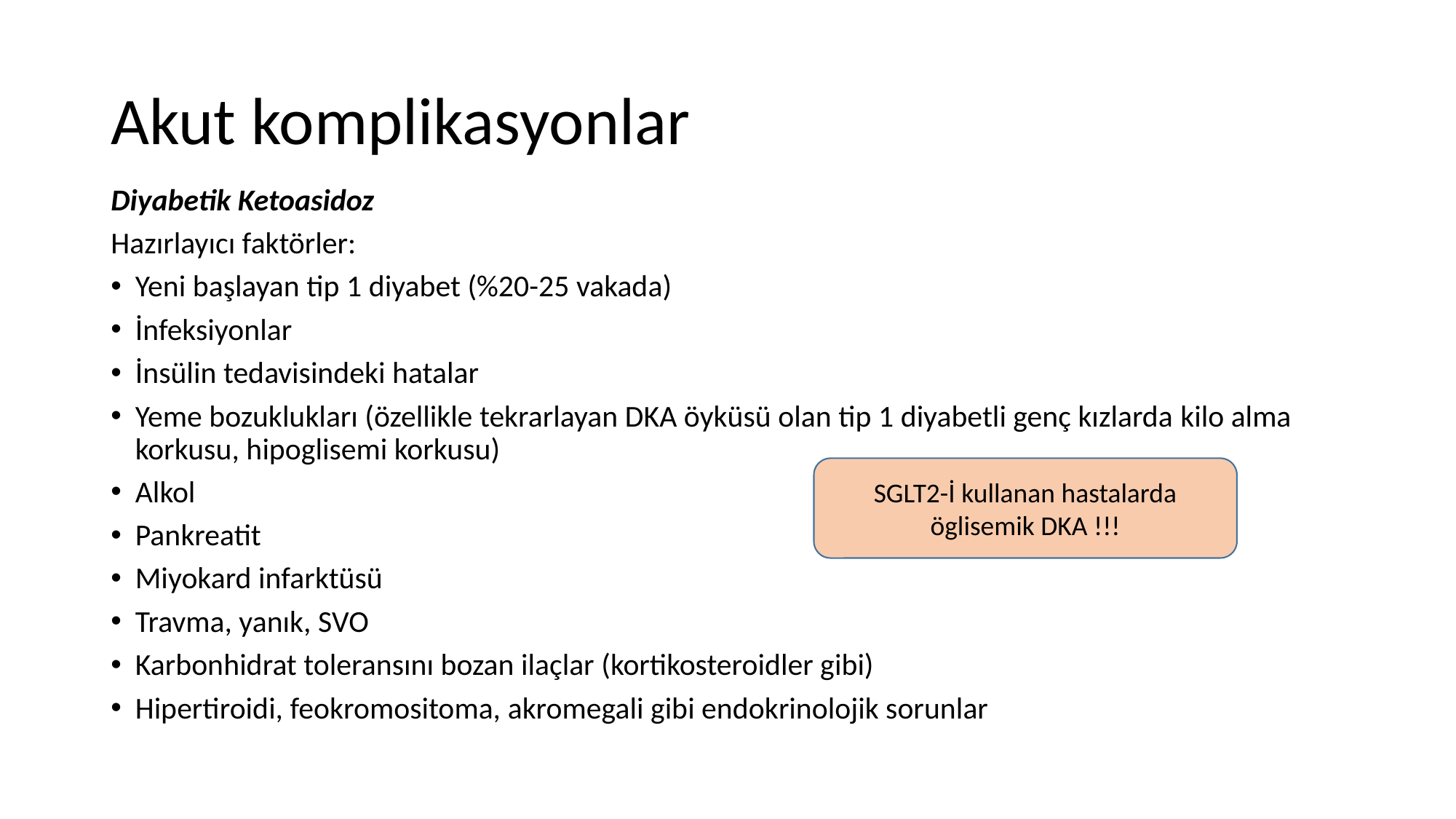

# Akut komplikasyonlar
Diyabetik Ketoasidoz
Hazırlayıcı faktörler:
Yeni başlayan tip 1 diyabet (%20-25 vakada)
İnfeksiyonlar
İnsülin tedavisindeki hatalar
Yeme bozuklukları (özellikle tekrarlayan DKA öyküsü olan tip 1 diyabetli genç kızlarda kilo alma korkusu, hipoglisemi korkusu)
Alkol
Pankreatit
Miyokard infarktüsü
Travma, yanık, SVO
Karbonhidrat toleransını bozan ilaçlar (kortikosteroidler gibi)
Hipertiroidi, feokromositoma, akromegali gibi endokrinolojik sorunlar

SGLT2-İ kullanan hastalarda öglisemik DKA !!!